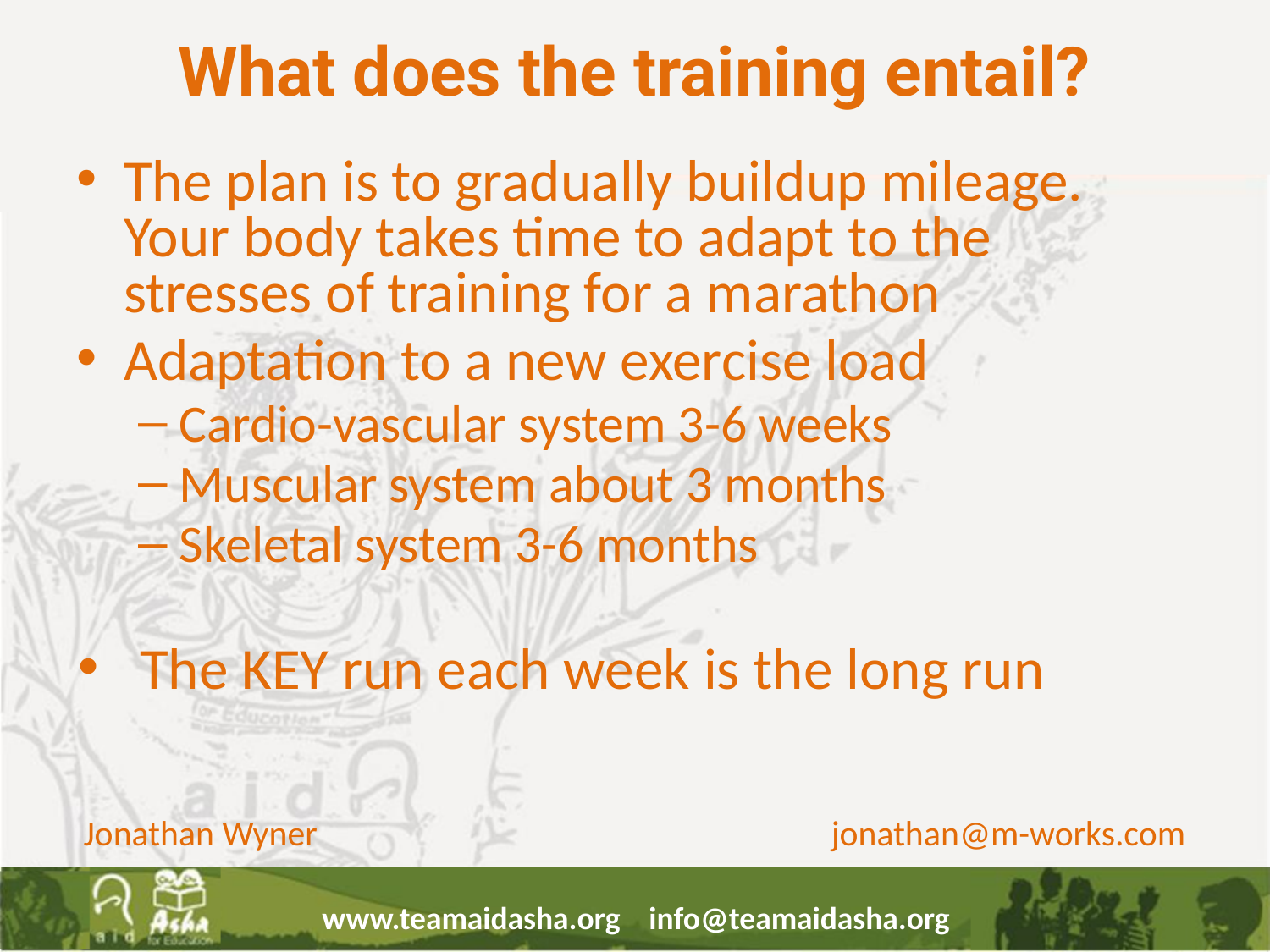

# What does the training entail?
The plan is to gradually buildup mileage.  Your body takes time to adapt to the stresses of training for a marathon
Adaptation to a new exercise load
Cardio-vascular system 3-6 weeks
Muscular system about 3 months
Skeletal system 3-6 months

The KEY run each week is the long run
Jonathan Wyner                                                                jonathan@m-works.com